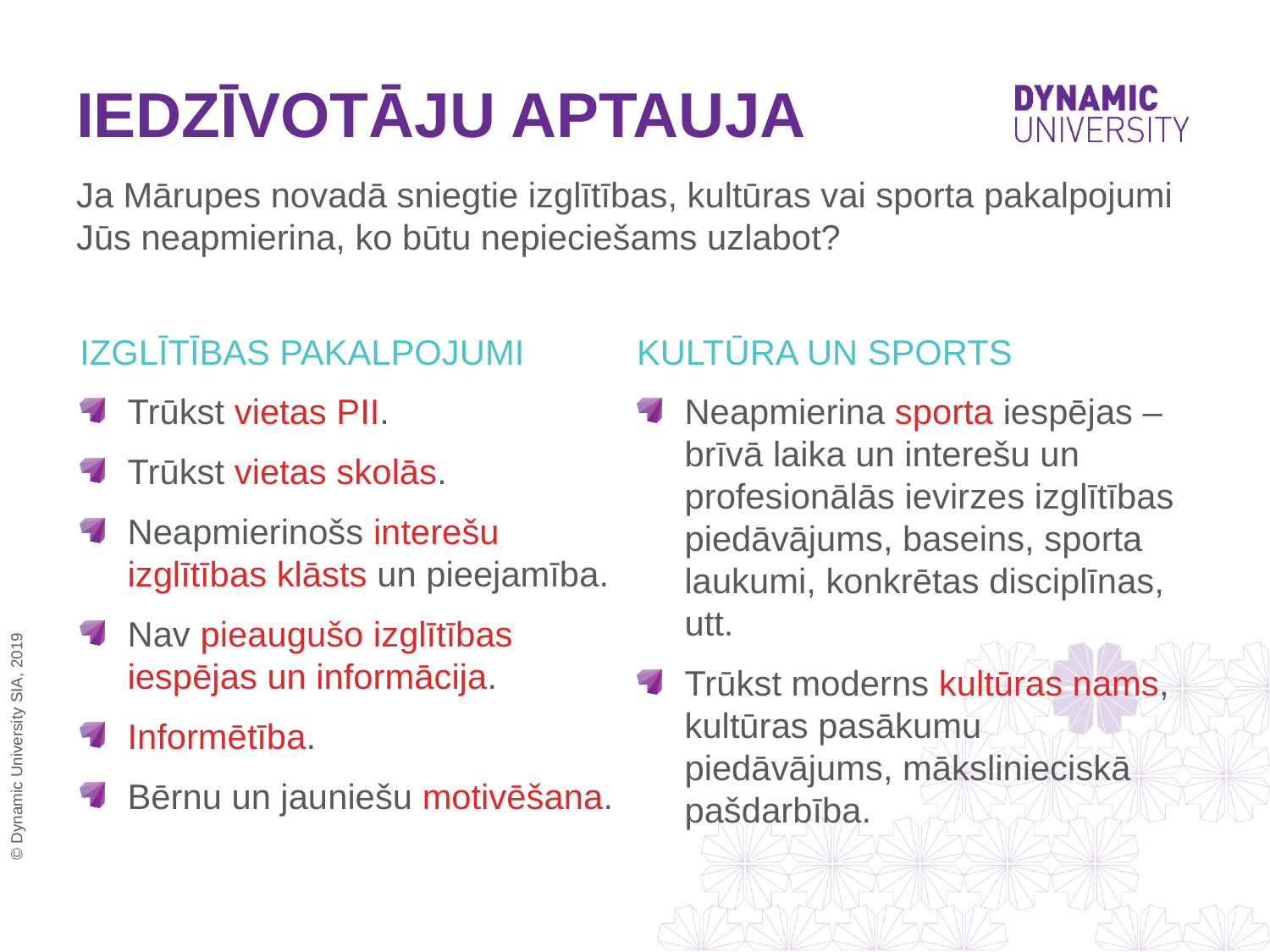

# IEDZĪVOTĀJU APTAUJA
Ja Mārupes novadā sniegtie izglītības, kultūras vai sporta pakalpojumi Jūs neapmierina, ko būtu nepieciešams uzlabot?
IZGLĪTĪBAS PAKALPOJUMI
Trūkst vietas PII.
Trūkst vietas skolās.
Neapmierinošs interešu izglītības klāsts un pieejamība.
Nav pieaugušo izglītības iespējas un informācija.
Informētība.
Bērnu un jauniešu motivēšana.

KULTŪRA UN SPORTS
Neapmierina sporta iespējas – brīvā laika un interešu un profesionālās ievirzes izglītības piedāvājums, baseins, sporta laukumi, konkrētas disciplīnas, utt.
Trūkst moderns kultūras nams, kultūras pasākumu piedāvājums, mākslinieciskā pašdarbība.